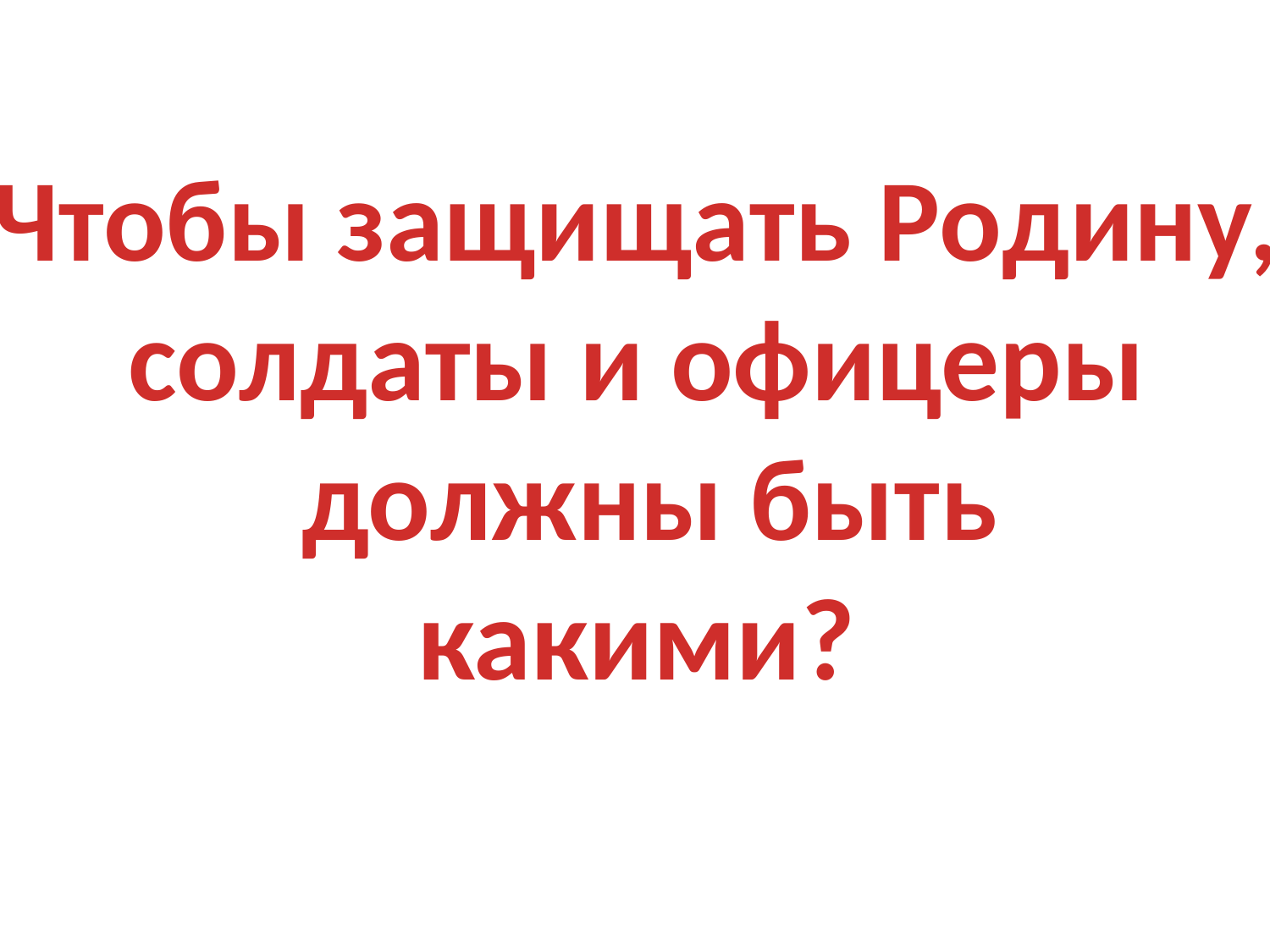

Чтобы защищать Родину, солдаты и офицеры
 должны быть
какими?